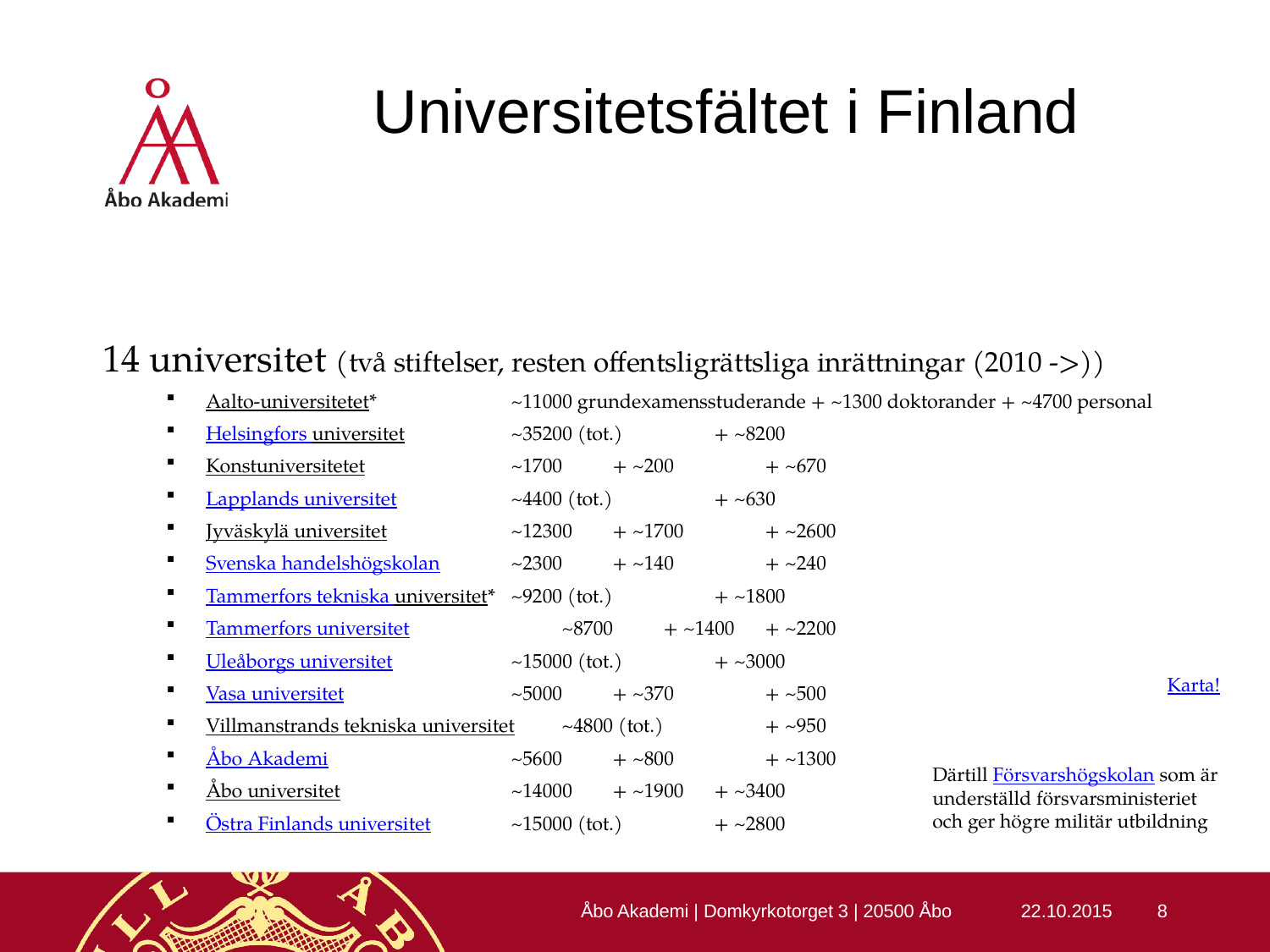

# Universitetsfältet i Finland
14 universitet (två stiftelser, resten offentsligrättsliga inrättningar (2010 ->))
Aalto-universitetet*			~11000 grundexamensstuderande + ~1300 doktorander + ~4700 personal
Helsingfors universitet			~35200 (tot.) 		+ ~8200
Konstuniversitetet 			~1700	+ ~200 		+ ~670
Lapplands universitet 			~4400 (tot.) 		+ ~630
Jyväskylä universitet  			~12300 	+ ~1700		+ ~2600
Svenska handelshögskolan 		~2300 	+ ~140 		+ ~240
Tammerfors tekniska universitet*	~9200 (tot.) 		+ ~1800
Tammerfors universitet 			~8700 	+ ~1400 	+ ~2200
Uleåborgs universitet  			~15000 (tot.) 		+ ~3000
Vasa universitet 				~5000 	+ ~370 		+ ~500
Villmanstrands tekniska universitet  	~4800 (tot.)		+ ~950
Åbo Akademi 				~5600 	+ ~800 		+ ~1300
Åbo universitet 				~14000 	+ ~1900 	+ ~3400
Östra Finlands universitet  		~15000 (tot.) 		+ ~2800

Karta!
Därtill Försvarshögskolan som är underställd försvarsministeriet och ger högre militär utbildning
Åbo Akademi | Domkyrkotorget 3 | 20500 Åbo
22.10.2015
8